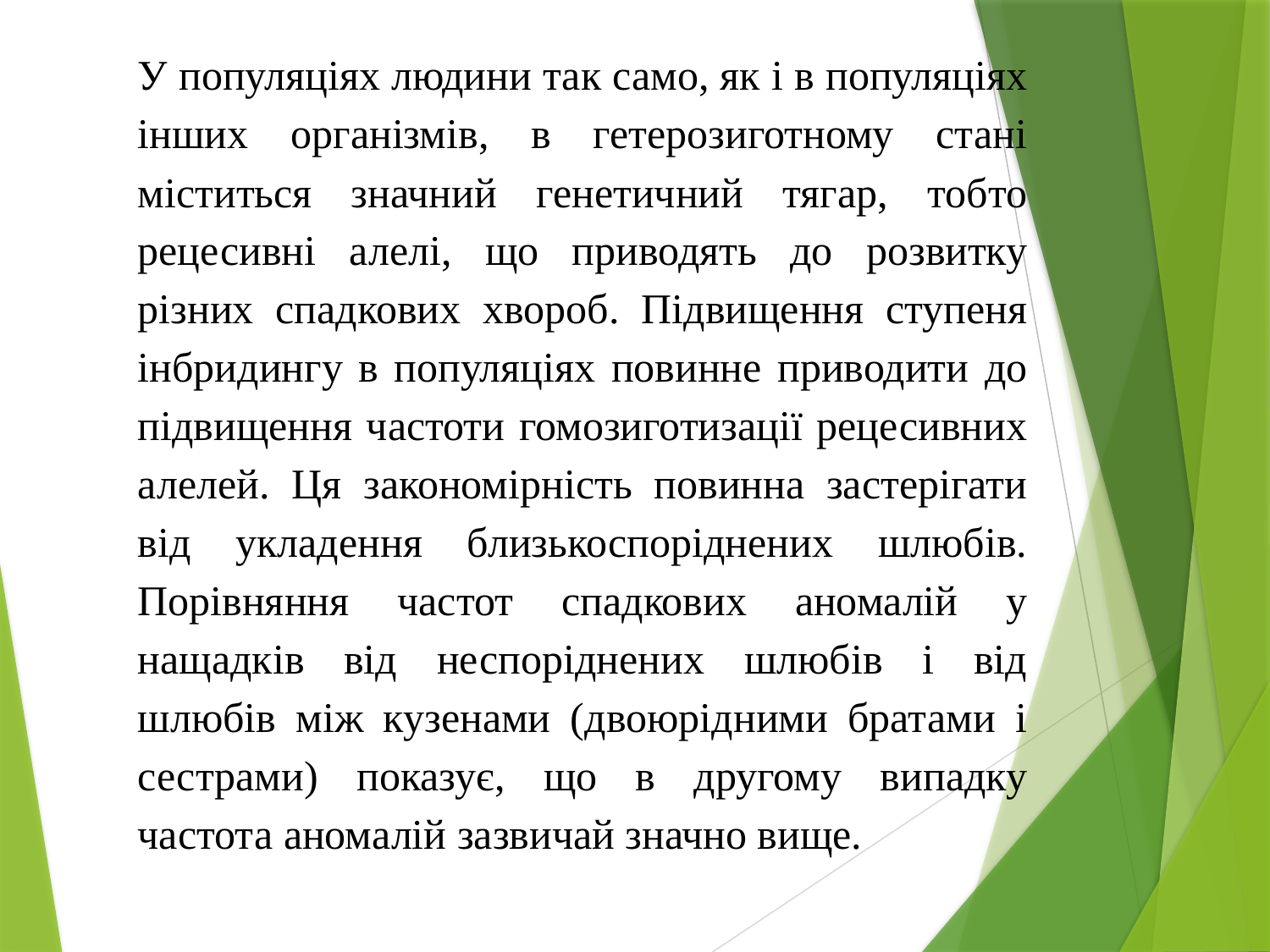

У популяціях людини так само, як і в популяціях інших організмів, в гетерозиготному стані міститься значний генетичний тягар, тобто рецесивні алелі, що приводять до розвитку різних спадкових хвороб. Підвищення ступеня інбридингу в популяціях повинне приводити до підвищення частоти гомозиготизації рецесивних алелей. Ця закономірність повинна застерігати від укладення близькоспоріднених шлюбів. Порівняння частот спадкових аномалій у нащадків від неспоріднених шлюбів і від шлюбів між кузенами (двоюрідними братами і сестрами) показує, що в другому випадку частота аномалій зазвичай значно вище.